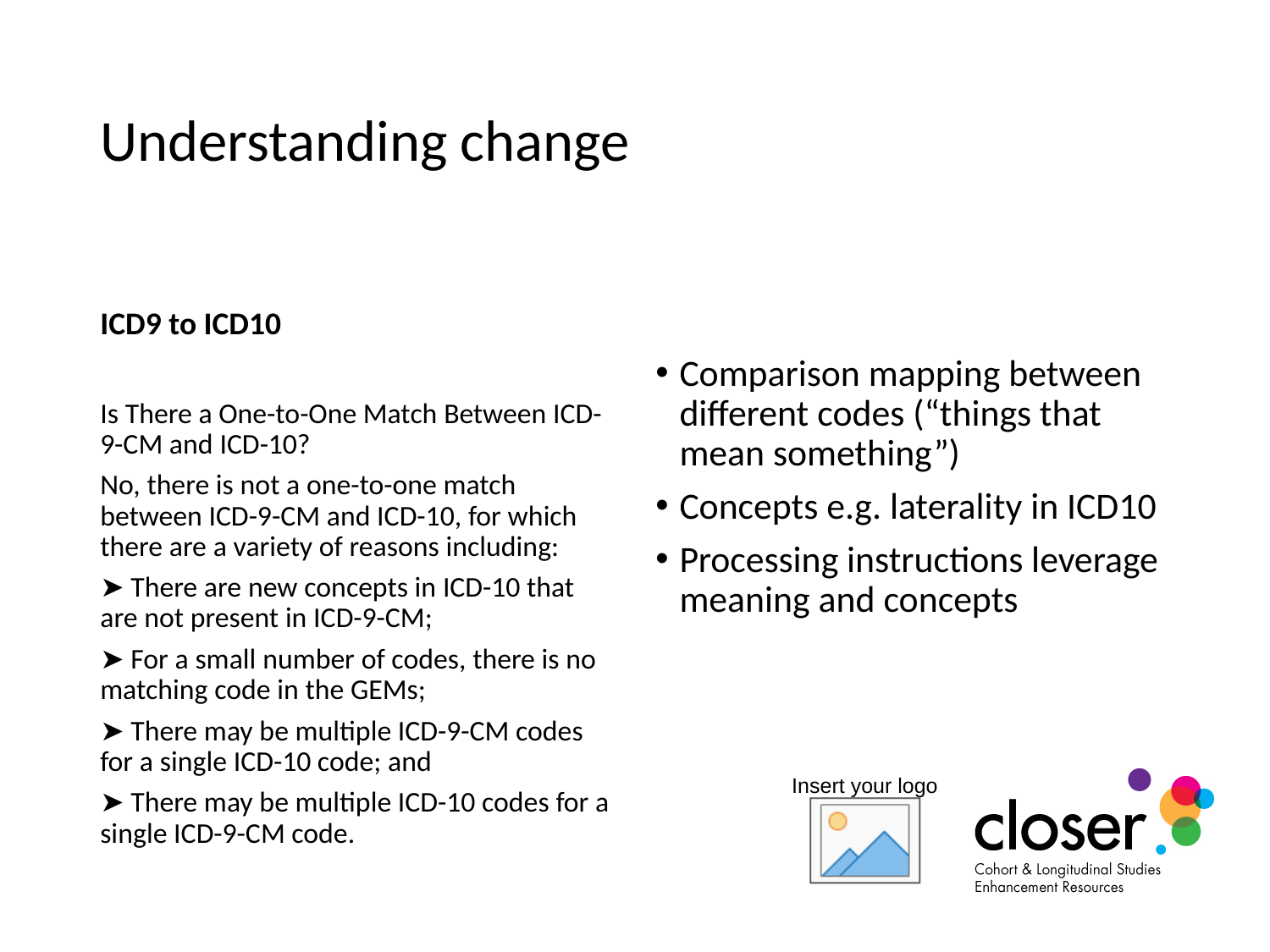

# Understanding change
ICD9 to ICD10

Is There a One-to-One Match Between ICD-9-CM and ICD-10?
No, there is not a one-to-one match between ICD-9-CM and ICD-10, for which there are a variety of reasons including:
➤ There are new concepts in ICD-10 that are not present in ICD-9-CM;
➤ For a small number of codes, there is no matching code in the GEMs;
➤ There may be multiple ICD-9-CM codes for a single ICD-10 code; and
➤ There may be multiple ICD-10 codes for a single ICD-9-CM code.

Comparison mapping between different codes (“things that mean something”)
Concepts e.g. laterality in ICD10
Processing instructions leverage meaning and concepts